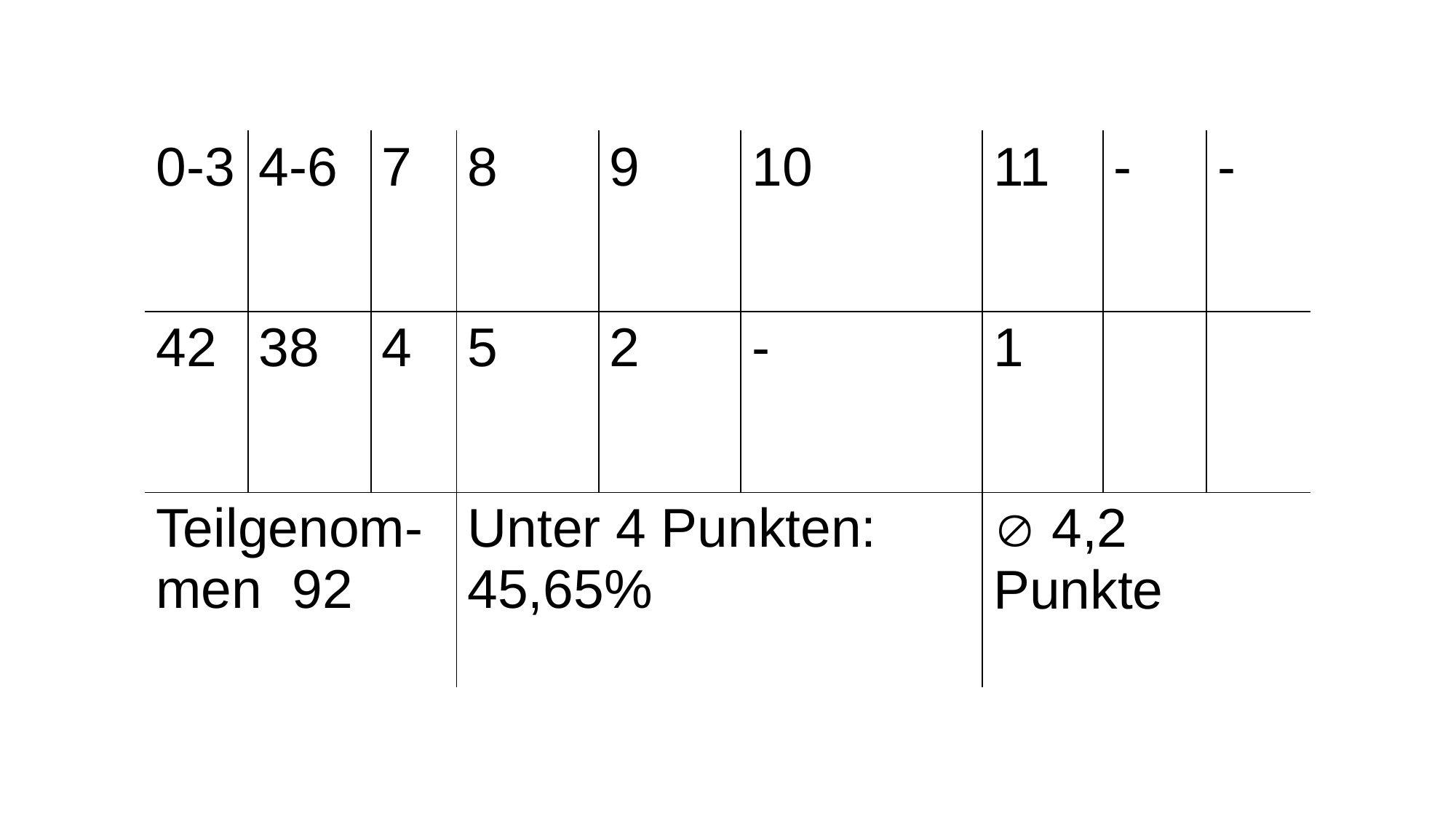

| 0-3 | 4-6 | 7 | 8 | 9 | 10 | 11 | - | - |
| --- | --- | --- | --- | --- | --- | --- | --- | --- |
| 42 | 38 | 4 | 5 | 2 | - | 1 |  |  |
| Teilgenom-men 92 |  |  | Unter 4 Punkten: 45,65% |  |  | ∅ 4,2 Punkte |  |  |